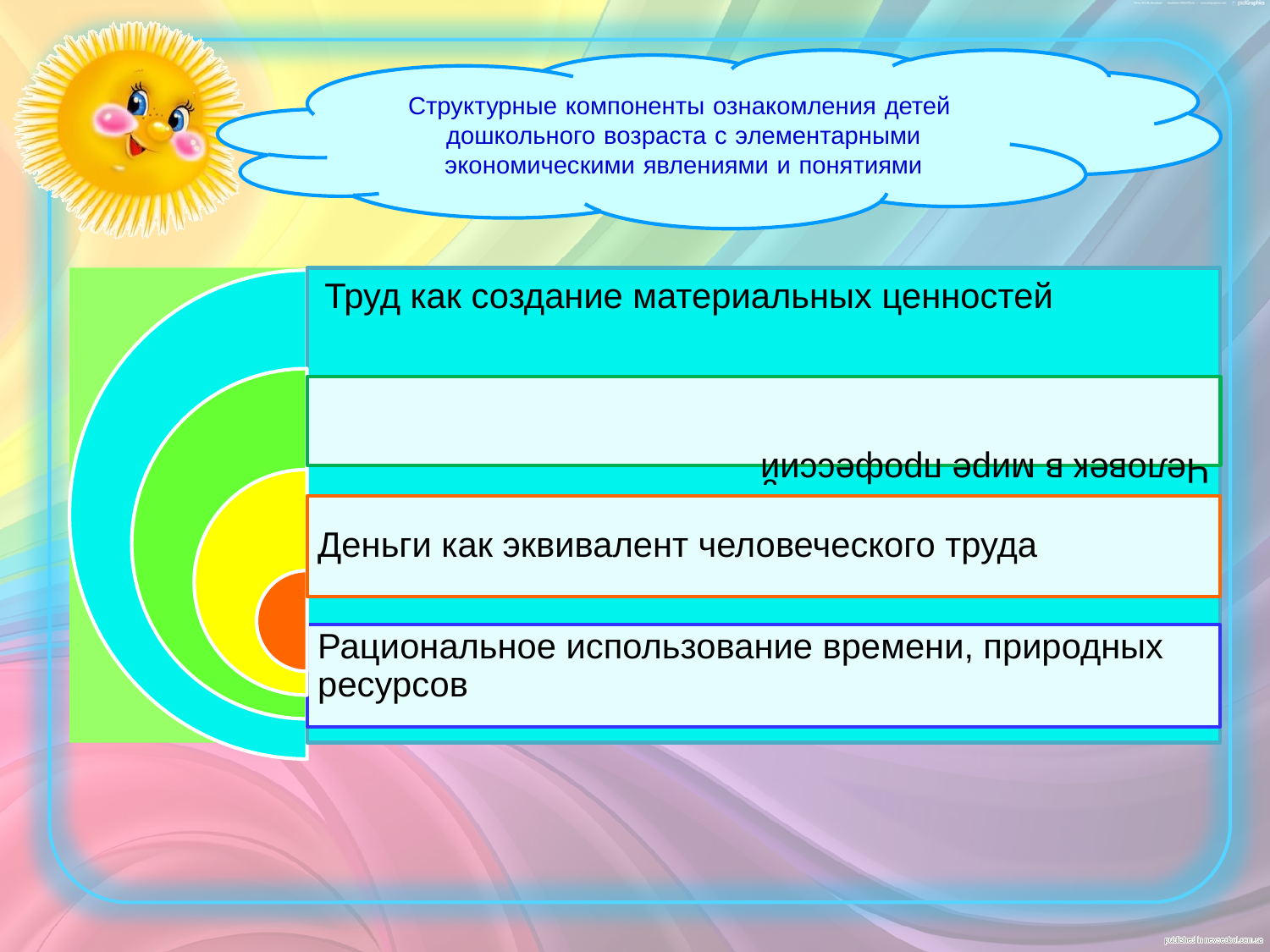

Структурные компоненты ознакомления детей  дошкольного возраста с элементарными экономическими явлениями и понятиями
 Труд как создание материальных ценностей

Рациональное использование времени, природных ресурсов
Человек в мире профессий

Деньги как эквивалент человеческого труда